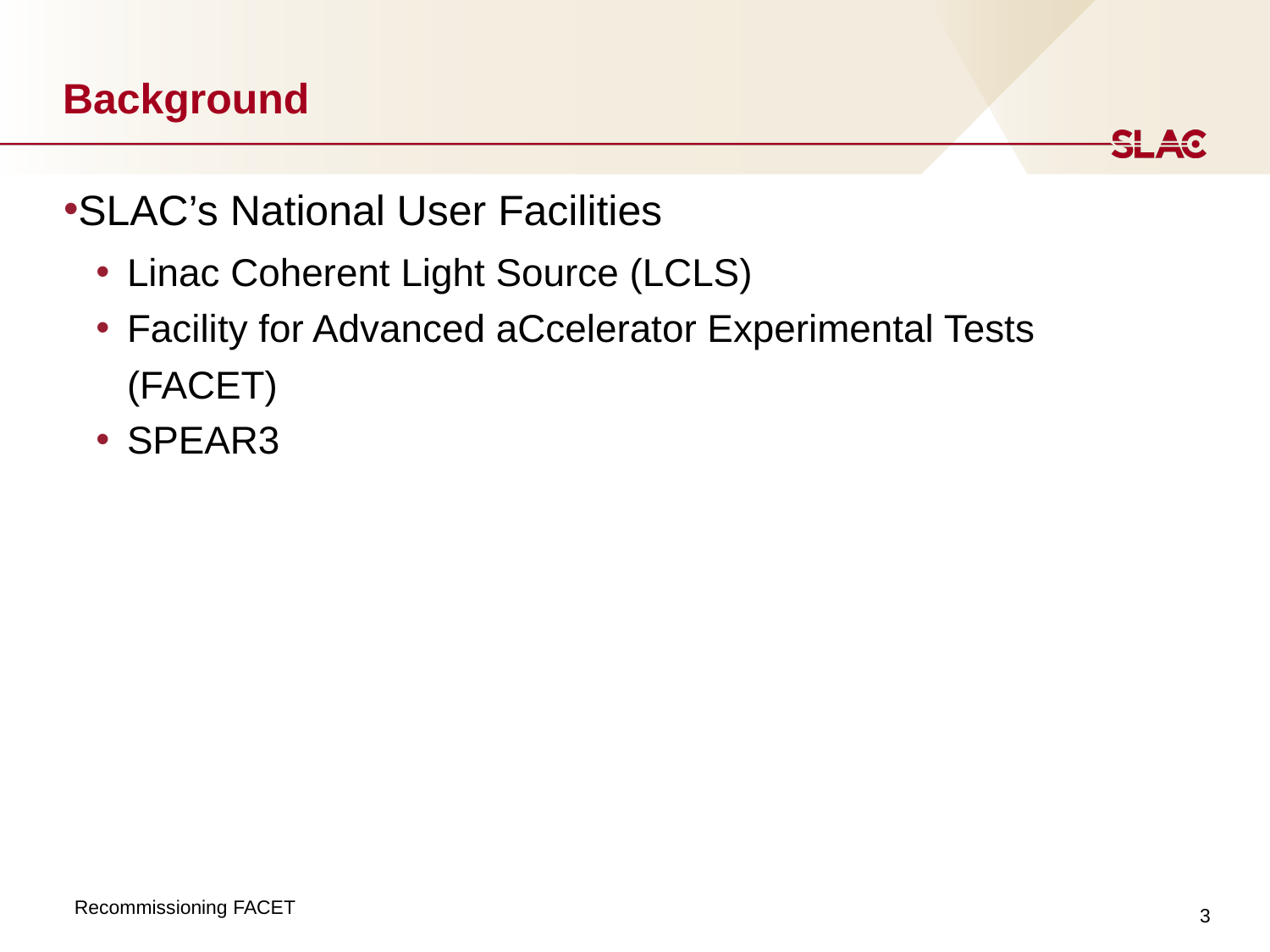

# Background
SLAC’s National User Facilities
Linac Coherent Light Source (LCLS)
Facility for Advanced aCcelerator Experimental Tests (FACET)
SPEAR3

3
Recommissioning FACET